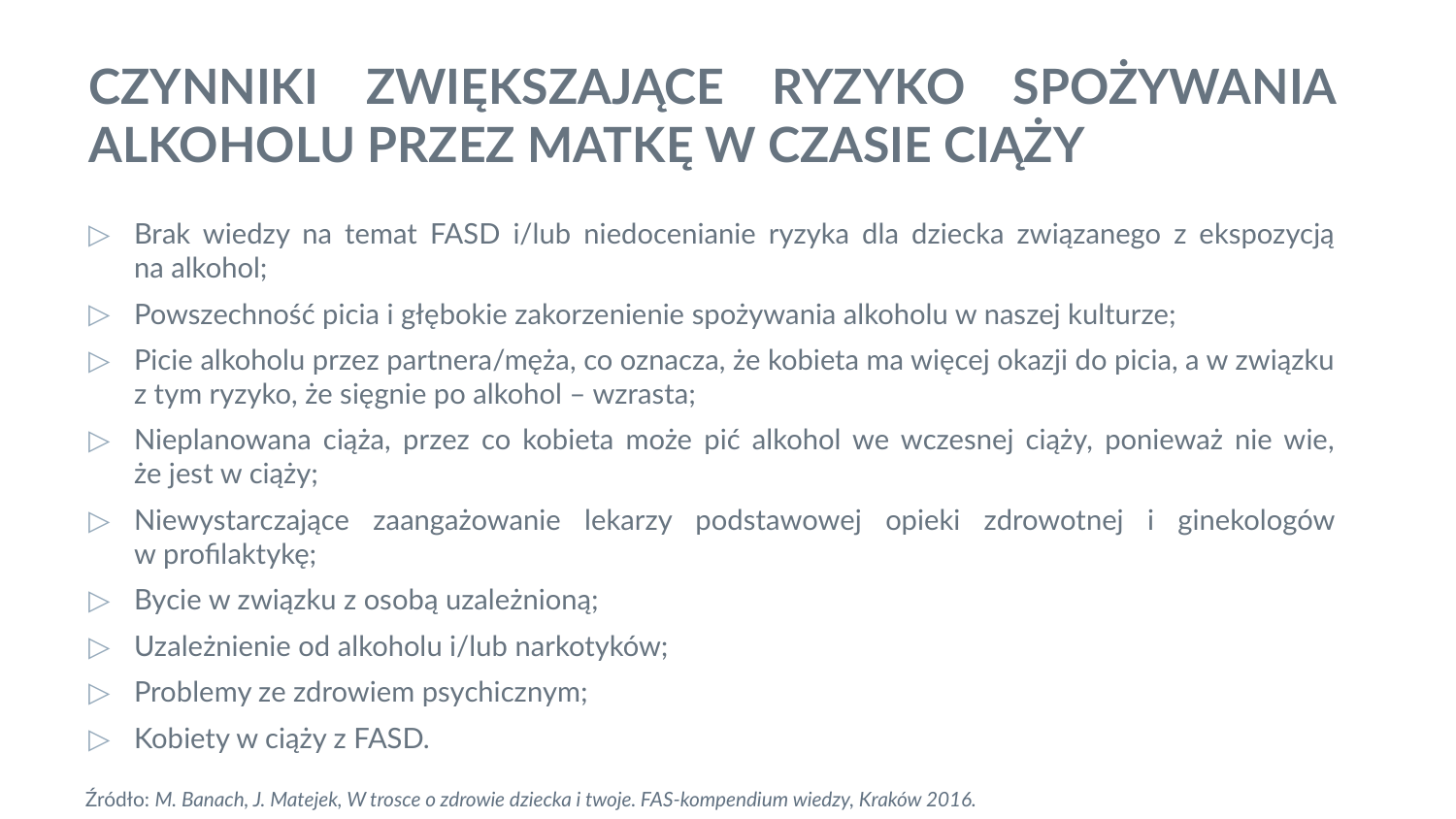

CZYNNIKI ZWIĘKSZAJĄCE RYZYKO SPOŻYWANIA ALKOHOLU PRZEZ MATKĘ W CZASIE CIĄŻY
Brak wiedzy na temat FASD i/lub niedocenianie ryzyka dla dziecka związanego z ekspozycją na alkohol;
Powszechność picia i głębokie zakorzenienie spożywania alkoholu w naszej kulturze;
Picie alkoholu przez partnera/męża, co oznacza, że kobieta ma więcej okazji do picia, a w związku z tym ryzyko, że sięgnie po alkohol – wzrasta;
Nieplanowana ciąża, przez co kobieta może pić alkohol we wczesnej ciąży, ponieważ nie wie, że jest w ciąży;
Niewystarczające zaangażowanie lekarzy podstawowej opieki zdrowotnej i ginekologów w profilaktykę;
Bycie w związku z osobą uzależnioną;
Uzależnienie od alkoholu i/lub narkotyków;
Problemy ze zdrowiem psychicznym;
Kobiety w ciąży z FASD.
Źródło: M. Banach, J. Matejek, W trosce o zdrowie dziecka i twoje. FAS-kompendium wiedzy, Kraków 2016.